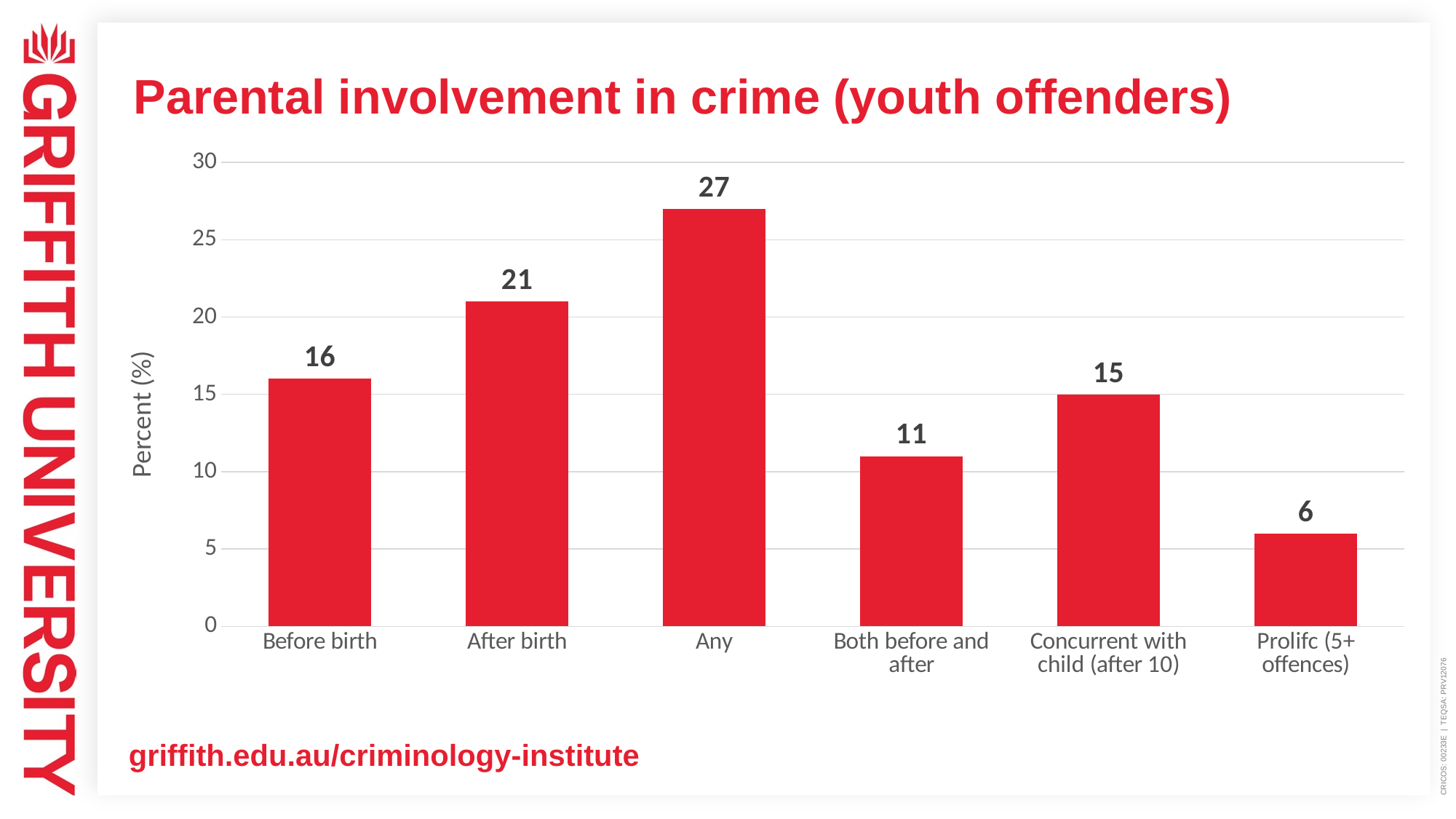

# Parental involvement in crime (youth offenders)

### Chart

| Category | Series 1 |
|---|---|
| Before birth | 16.0 |
| After birth | 21.0 |
| Any | 27.0 |
| Both before and after | 11.0 |
| Concurrent with child (after 10) | 15.0 |
| Prolifc (5+ offences) | 6.0 |
CRICOS: 00233E  |  TEQSA: PRV12076
griffith.edu.au/criminology-institute